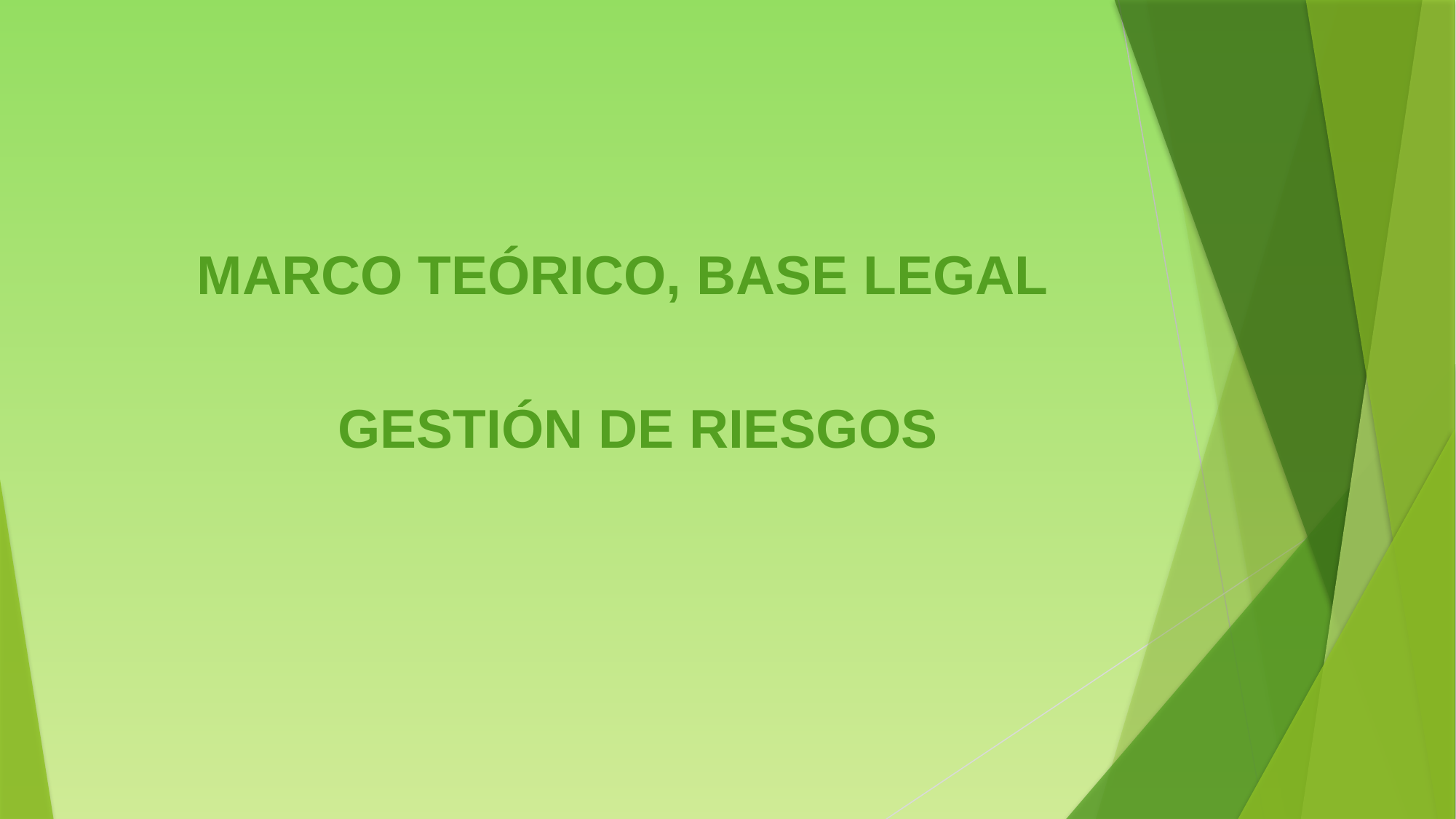

MARCO TEÓRICO, BASE LEGAL

  GESTIÓN DE RIESGOS